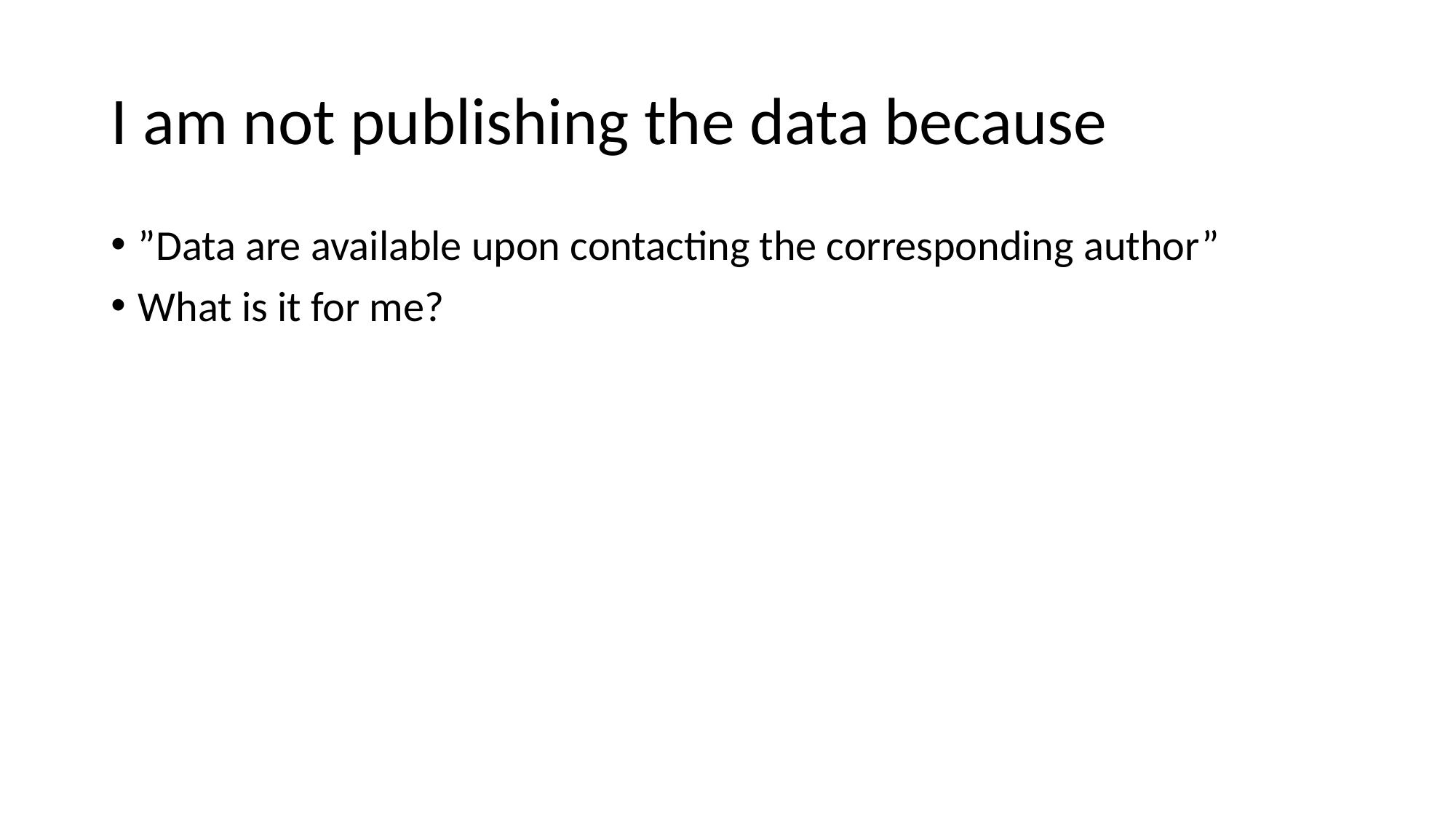

# I am not publishing the data because
”Data are available upon contacting the corresponding author”
What is it for me?